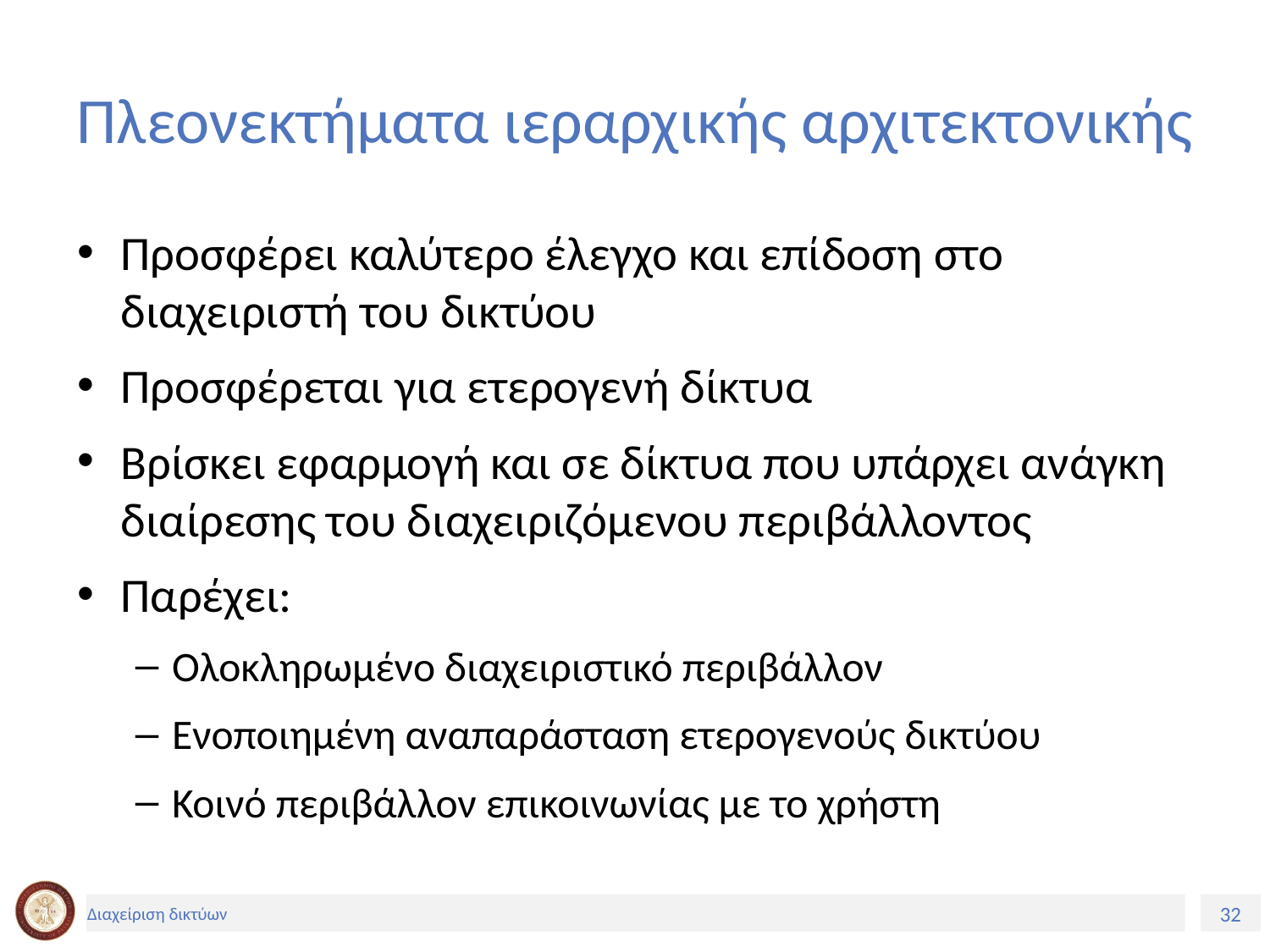

# Πλεονεκτήματα ιεραρχικής αρχιτεκτονικής
Προσφέρει καλύτερο έλεγχο και επίδοση στο διαχειριστή του δικτύου
Προσφέρεται για ετερογενή δίκτυα
Βρίσκει εφαρμογή και σε δίκτυα που υπάρχει ανάγκη διαίρεσης του διαχειριζόμενου περιβάλλοντος
Παρέχει:
Ολοκληρωμένο διαχειριστικό περιβάλλον
Ενοποιημένη αναπαράσταση ετερογενούς δικτύου
Κοινό περιβάλλον επικοινωνίας με το χρήστη